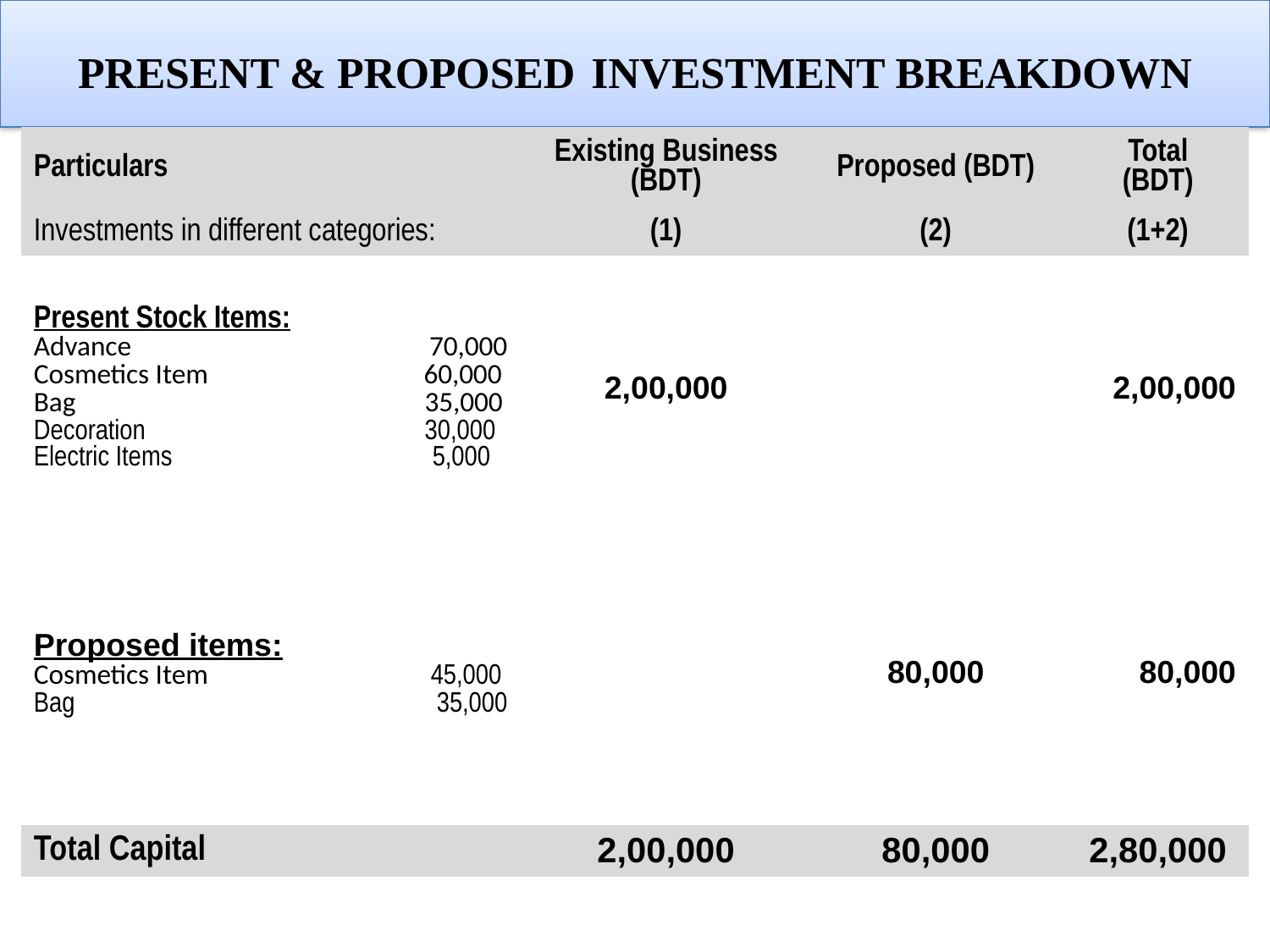

# Present & Proposed Investment Breakdown
| Particulars | Existing Business (BDT) | Proposed (BDT) | Total (BDT) |
| --- | --- | --- | --- |
| Investments in different categories: | (1) | (2) | (1+2) |
| Present Stock Items: Advance 70,000 Cosmetics Item 60,000 Bag 35,000 Decoration 30,000 Electric Items 5,000 | 2,00,000 |  | 2,00,000 |
| Proposed items: Cosmetics Item 45,000 Bag 35,000 |  | 80,000 | 80,000 |
| Total Capital | 2,00,000 | 80,000 | 2,80,000 |